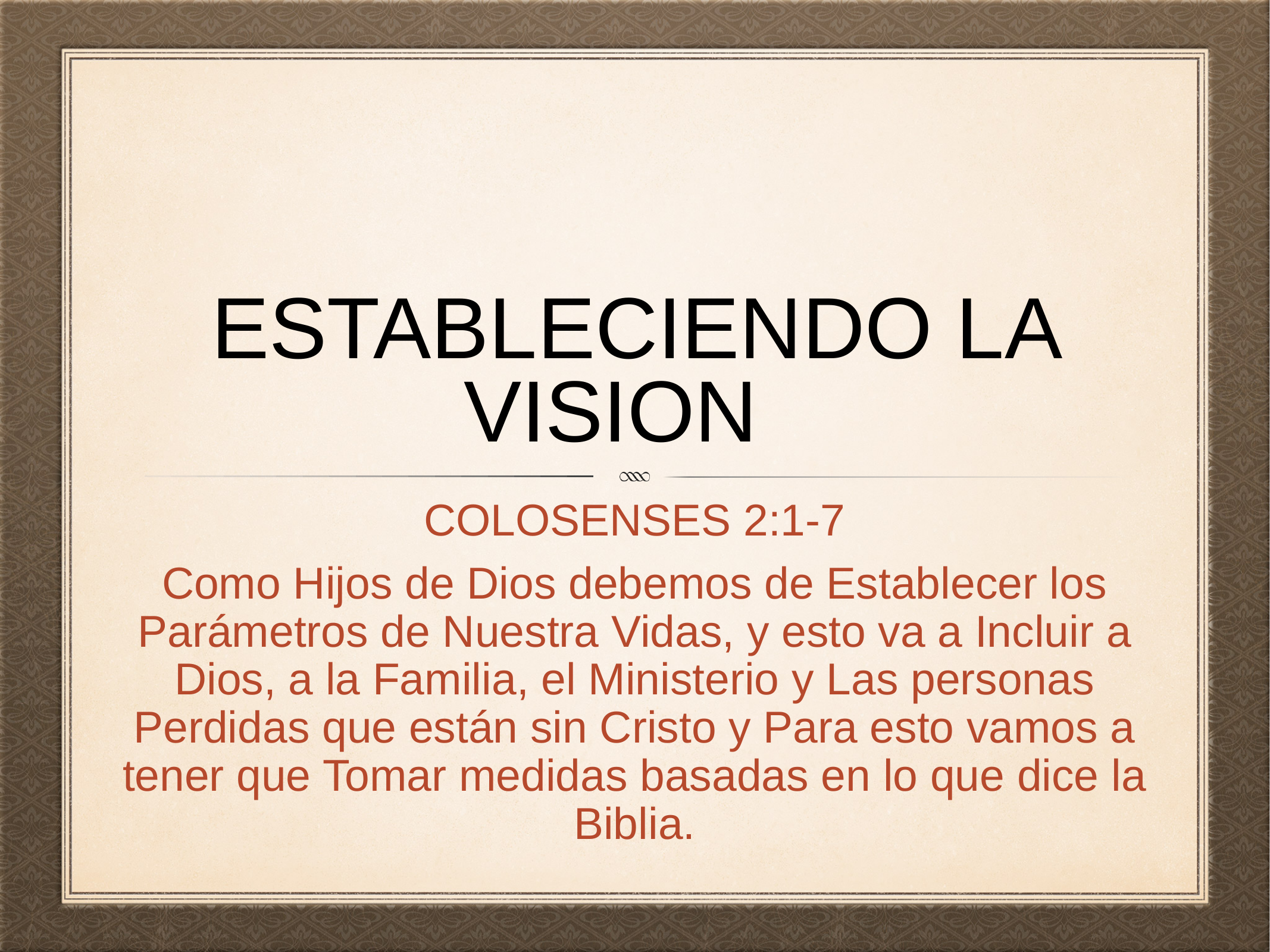

# ESTABLECIENDO la vision
COLOSENSES 2:1-7
Como Hijos de Dios debemos de Establecer los Parámetros de Nuestra Vidas, y esto va a Incluir a Dios, a la Familia, el Ministerio y Las personas Perdidas que están sin Cristo y Para esto vamos a tener que Tomar medidas basadas en lo que dice la Biblia.